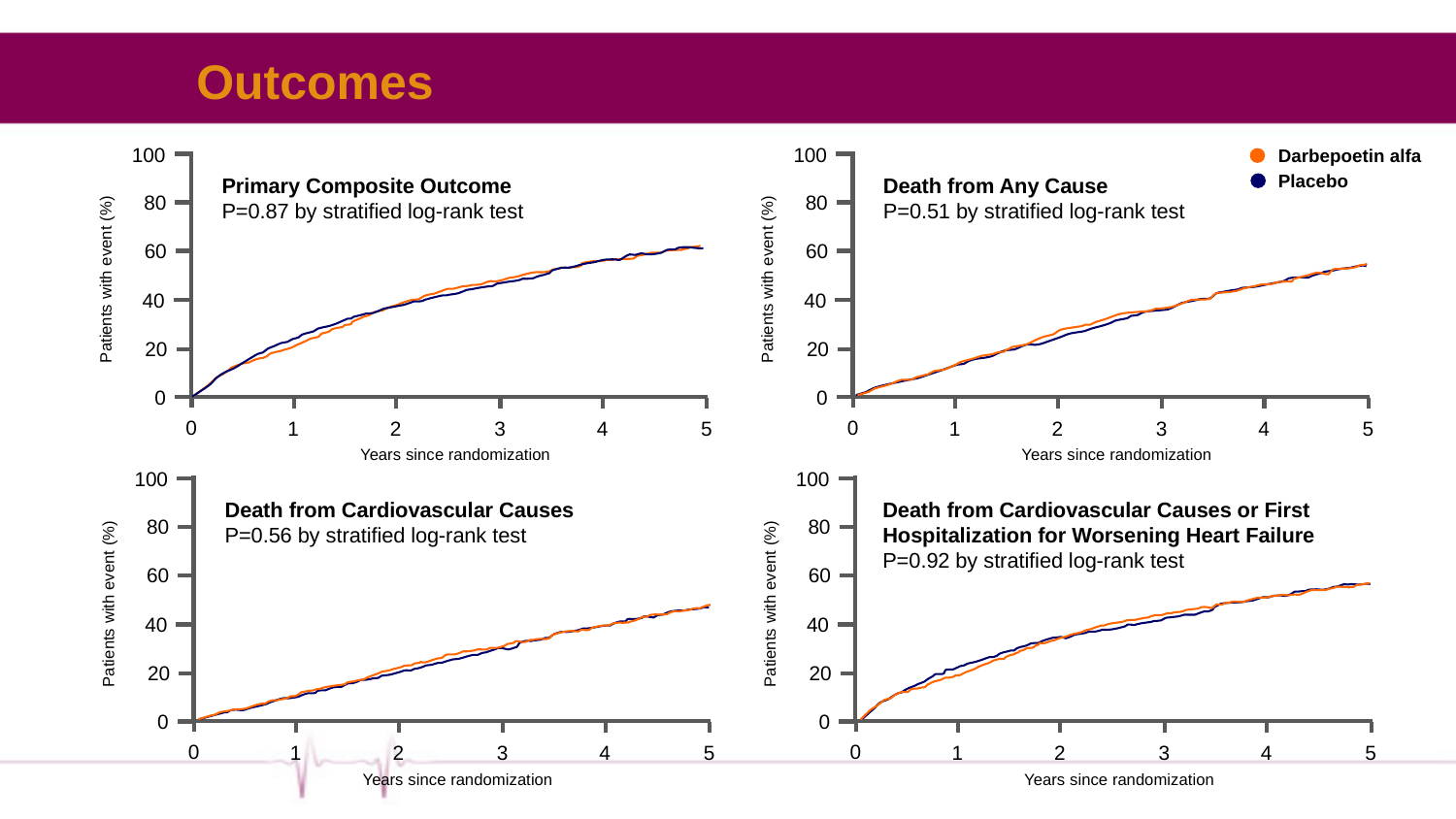

# Outcomes
100
100
Darbepoetin alfa

Placebo
Primary Composite Outcome
P=0.87 by stratified log-rank test
Death from Any Cause
P=0.51 by stratified log-rank test

80
80
60
60

Patients with event (%)
Patients with event (%)

40
40
20
20
0
0
0
0
3
3
1
4
5
1
4
5
2
2
Years since randomization
Years since randomization
100
100
Death from Cardiovascular Causes
P=0.56 by stratified log-rank test
Death from Cardiovascular Causes or First Hospitalization for Worsening Heart Failure
P=0.92 by stratified log-rank test
80
80
60
60

Patients with event (%)
Patients with event (%)
40
40

20
20
0
0
0
0
3
3
1
4
5
1
4
5
2
2
Years since randomization
Years since randomization